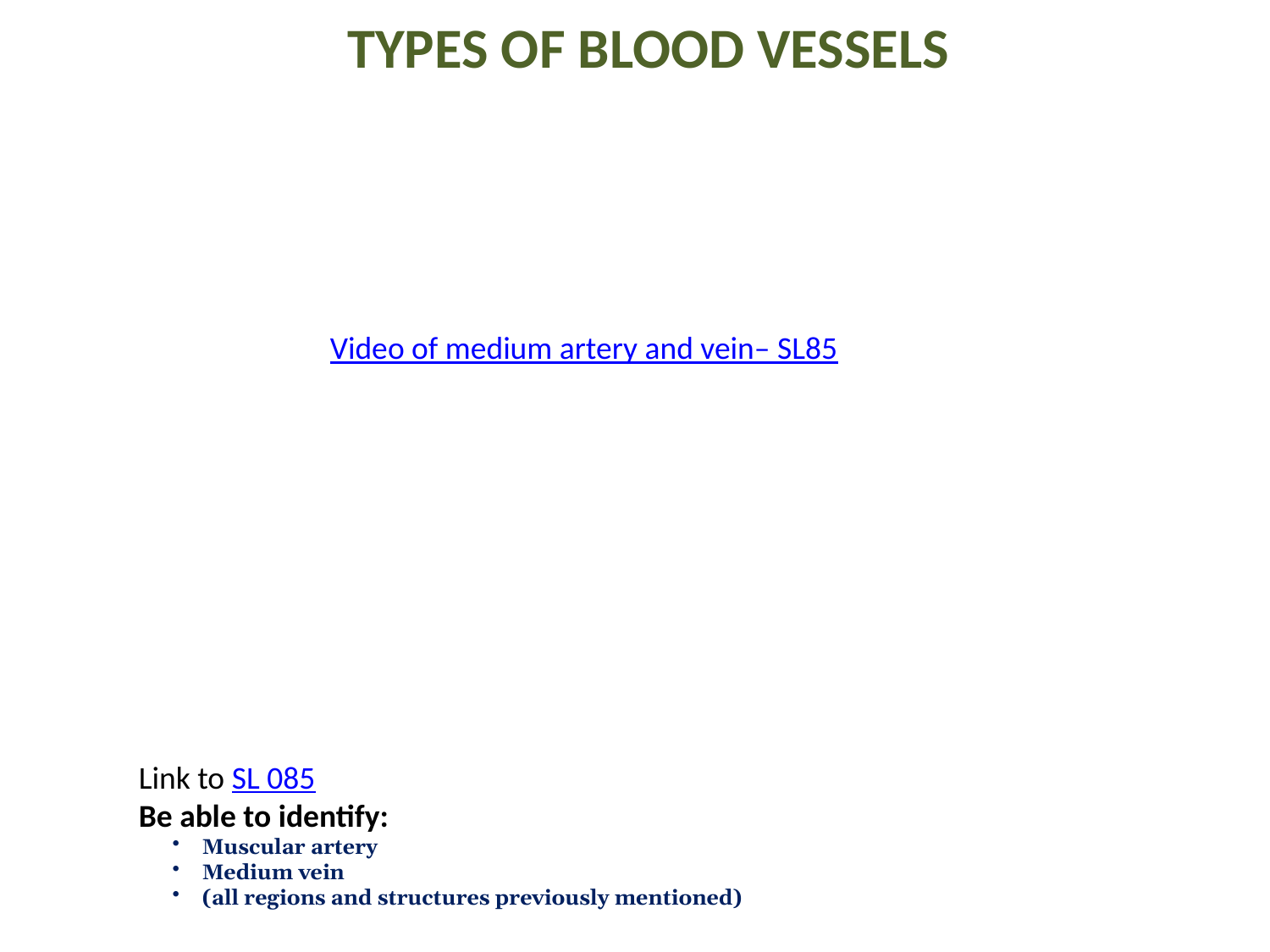

TYPES of blood vessels
Video of medium artery and vein– SL85
Link to SL 085
Be able to identify:
Muscular artery
Medium vein
(all regions and structures previously mentioned)